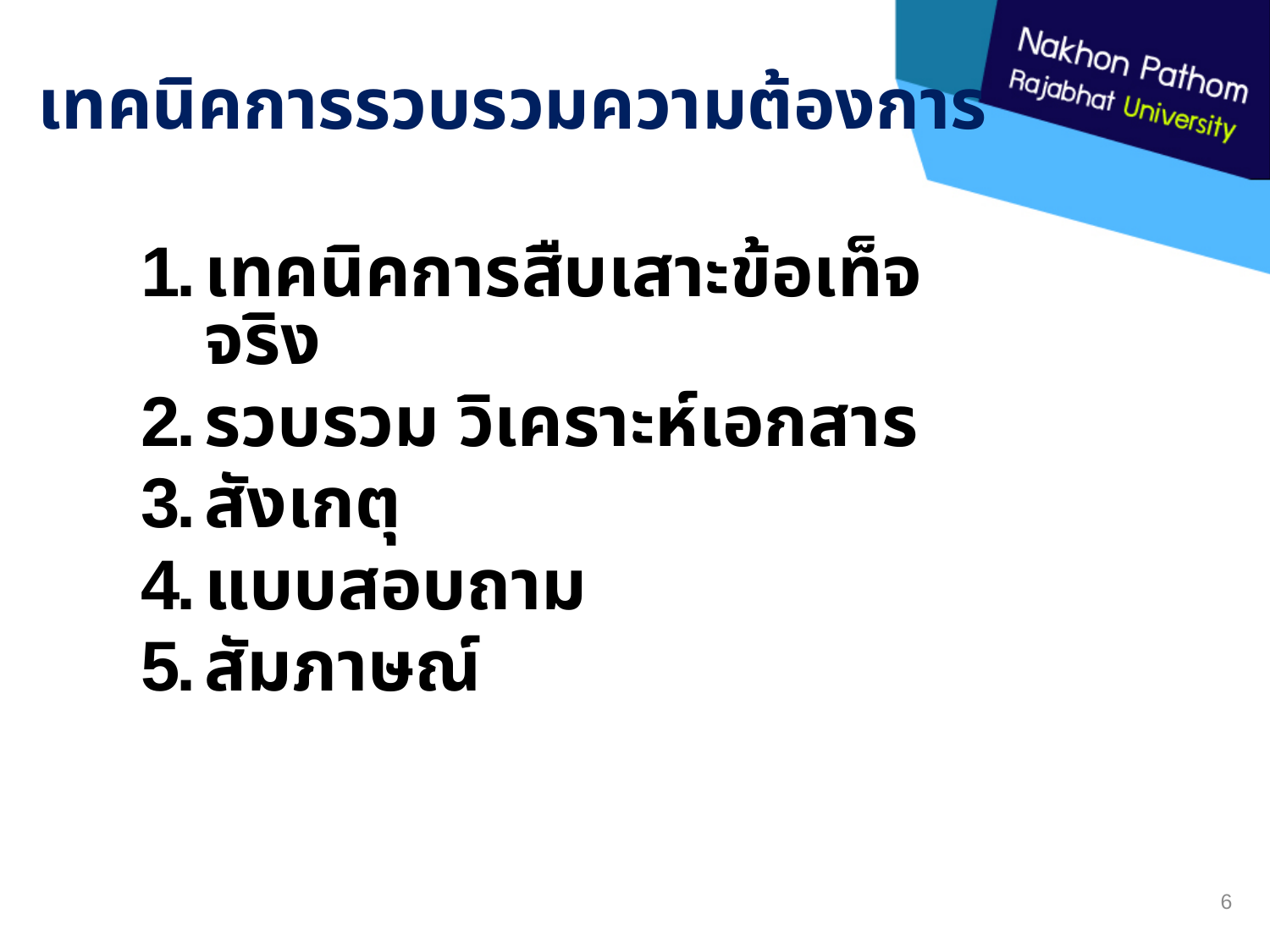

# เทคนิคการรวบรวมความต้องการ
เทคนิคการสืบเสาะข้อเท็จจริง
รวบรวม วิเคราะห์เอกสาร
สังเกตุ
แบบสอบถาม
สัมภาษณ์

6